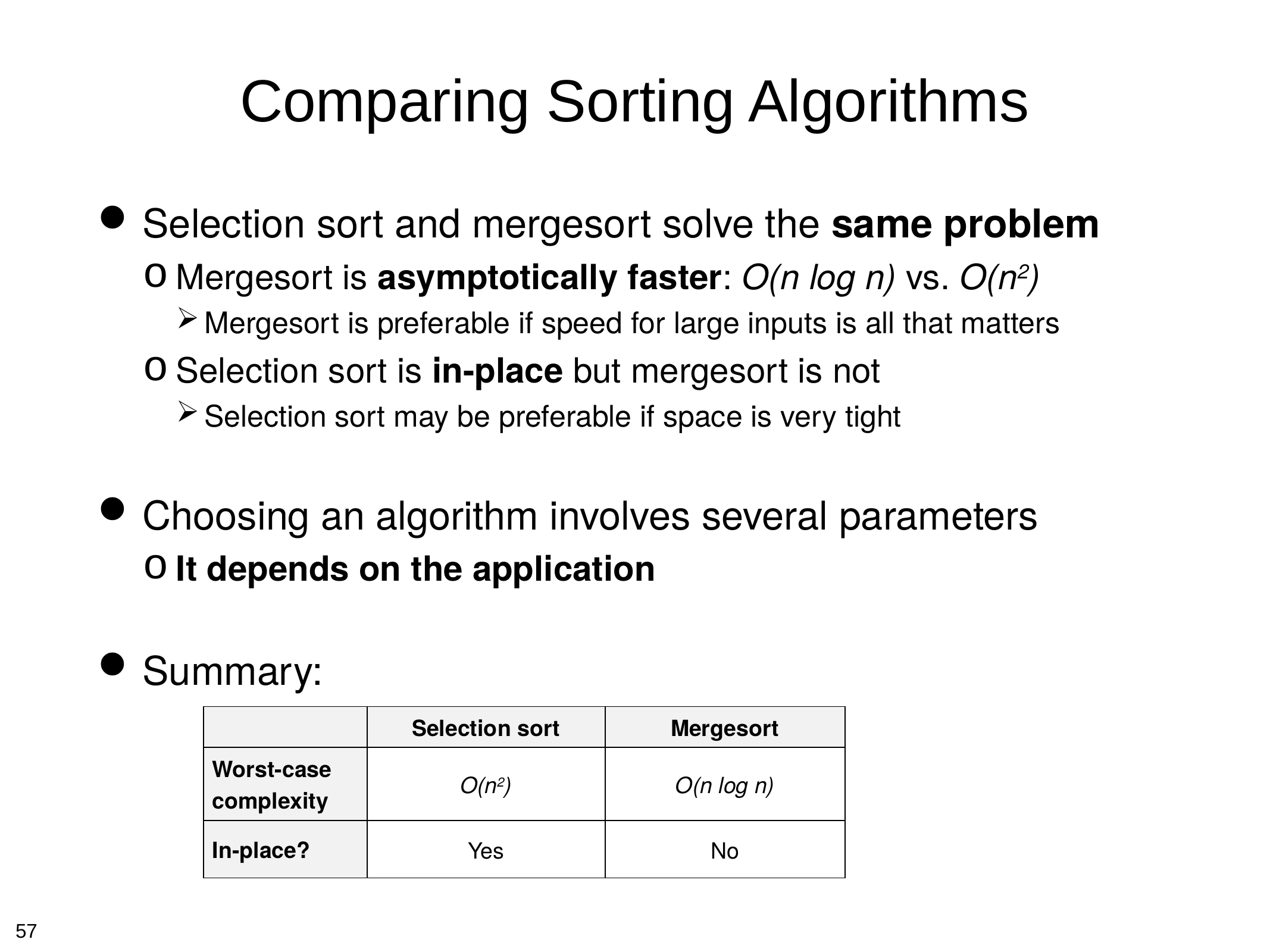

# Comparing Sorting Algorithms
Selection sort and mergesort solve the same problem
Mergesort is asymptotically faster: O(n log n) vs. O(n2)
Mergesort is preferable if speed for large inputs is all that matters
Selection sort is in-place but mergesort is not
Selection sort may be preferable if space is very tight

Choosing an algorithm involves several parameters
It depends on the application

Summary:
|  | Selection sort | Mergesort |
| --- | --- | --- |
| Worst-case complexity | O(n2) | O(n log n) |
| In-place? | Yes | No |
57